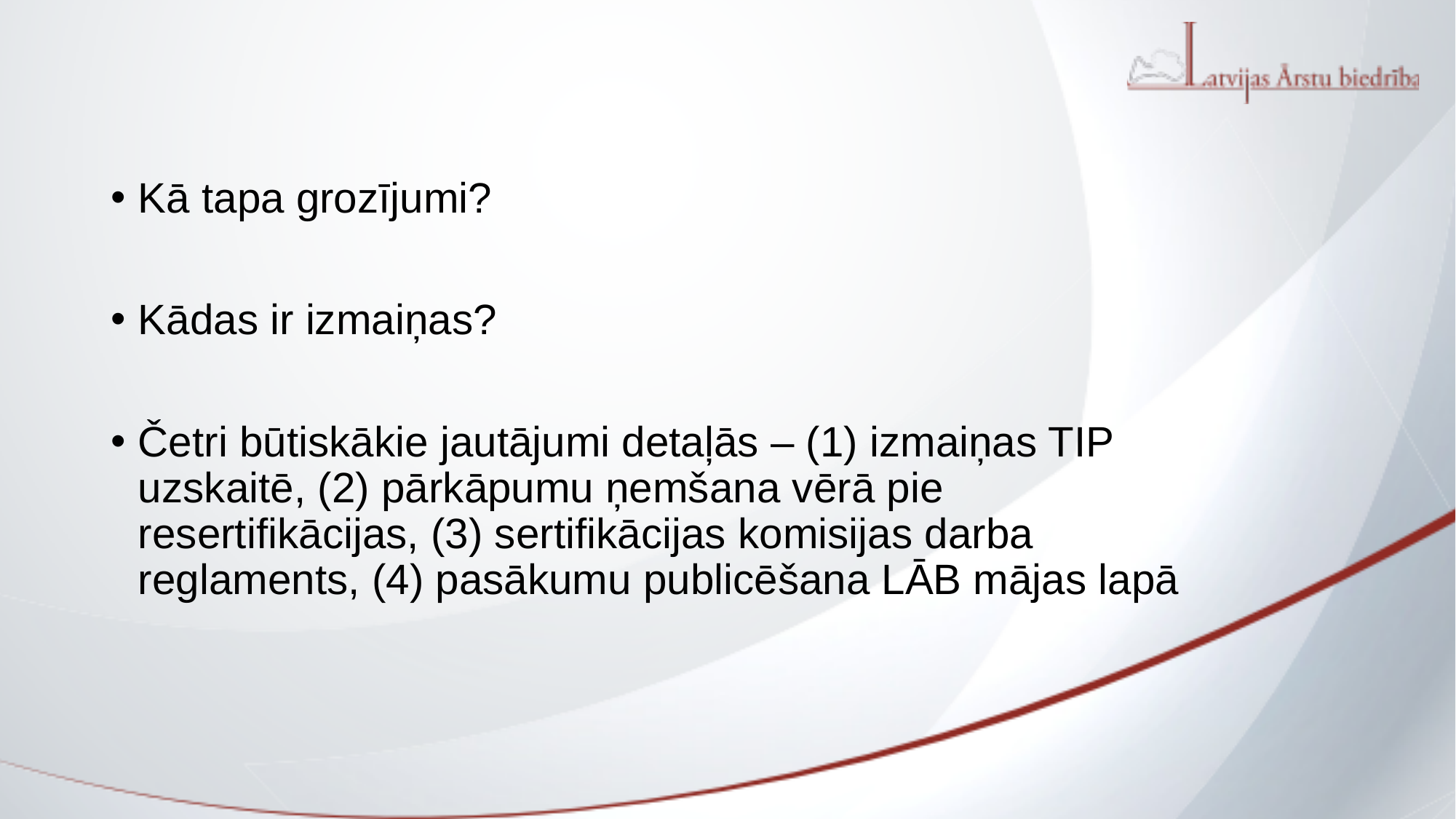

Kā tapa grozījumi?

Kādas ir izmaiņas?

Četri būtiskākie jautājumi detaļās – (1) izmaiņas TIP uzskaitē, (2) pārkāpumu ņemšana vērā pie resertifikācijas, (3) sertifikācijas komisijas darba reglaments, (4) pasākumu publicēšana LĀB mājas lapā